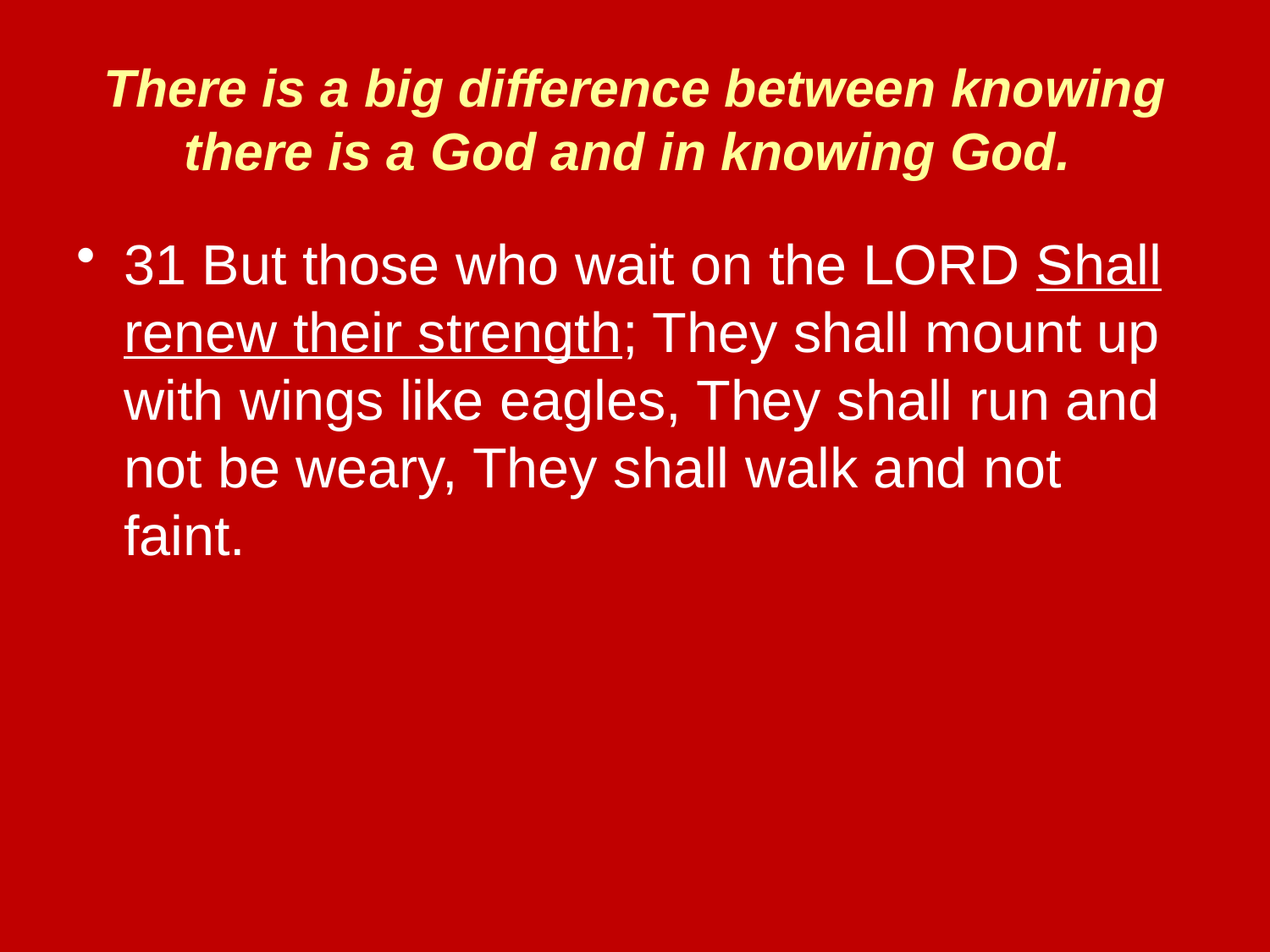

# There is a big difference between knowing there is a God and in knowing God.
31 But those who wait on the LORD Shall renew their strength; They shall mount up with wings like eagles, They shall run and not be weary, They shall walk and not faint.